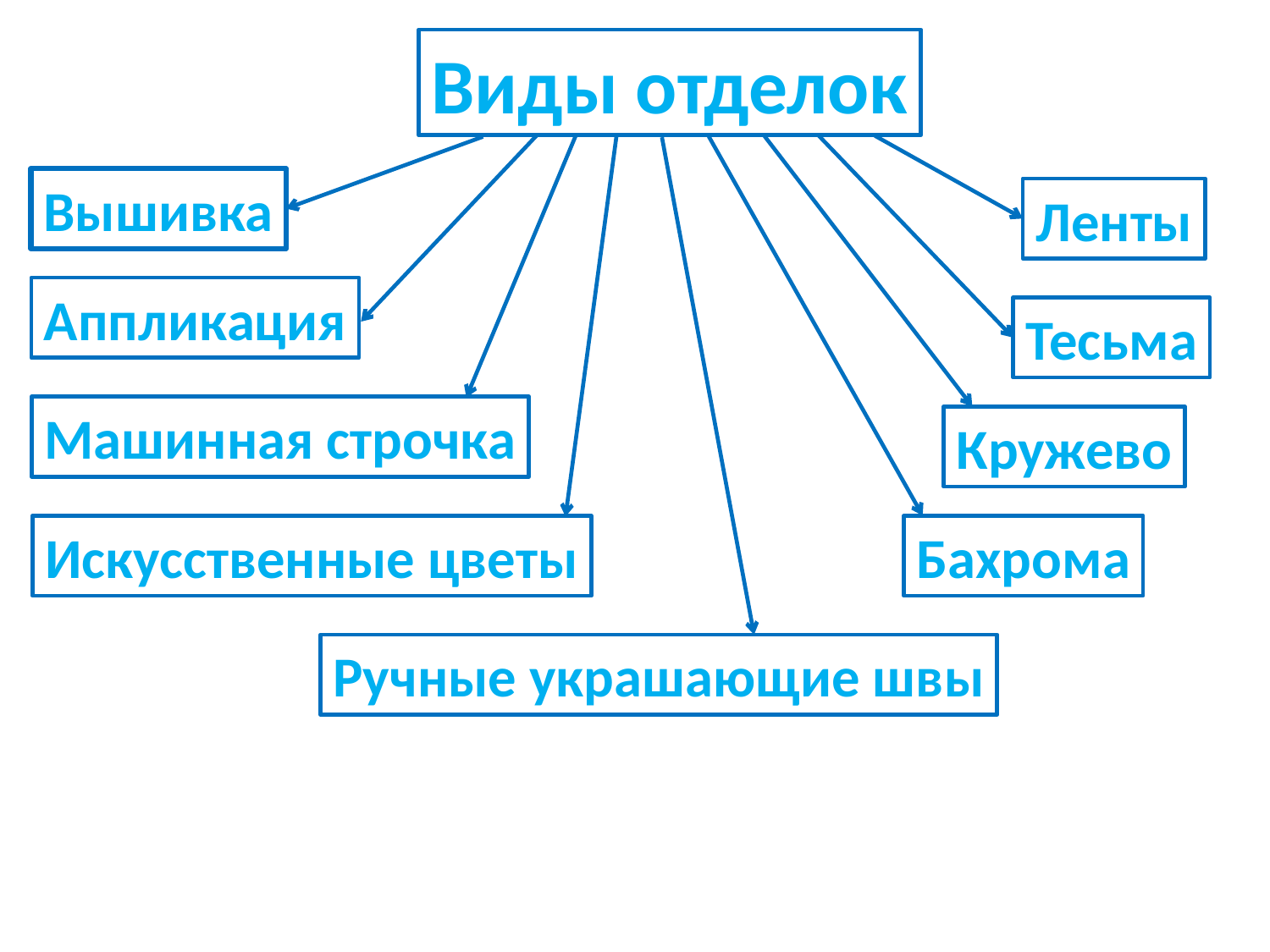

Виды отделок
Вышивка
Ленты
Аппликация
Тесьма
Машинная строчка
Кружево
Искусственные цветы
Бахрома
Ручные украшающие швы